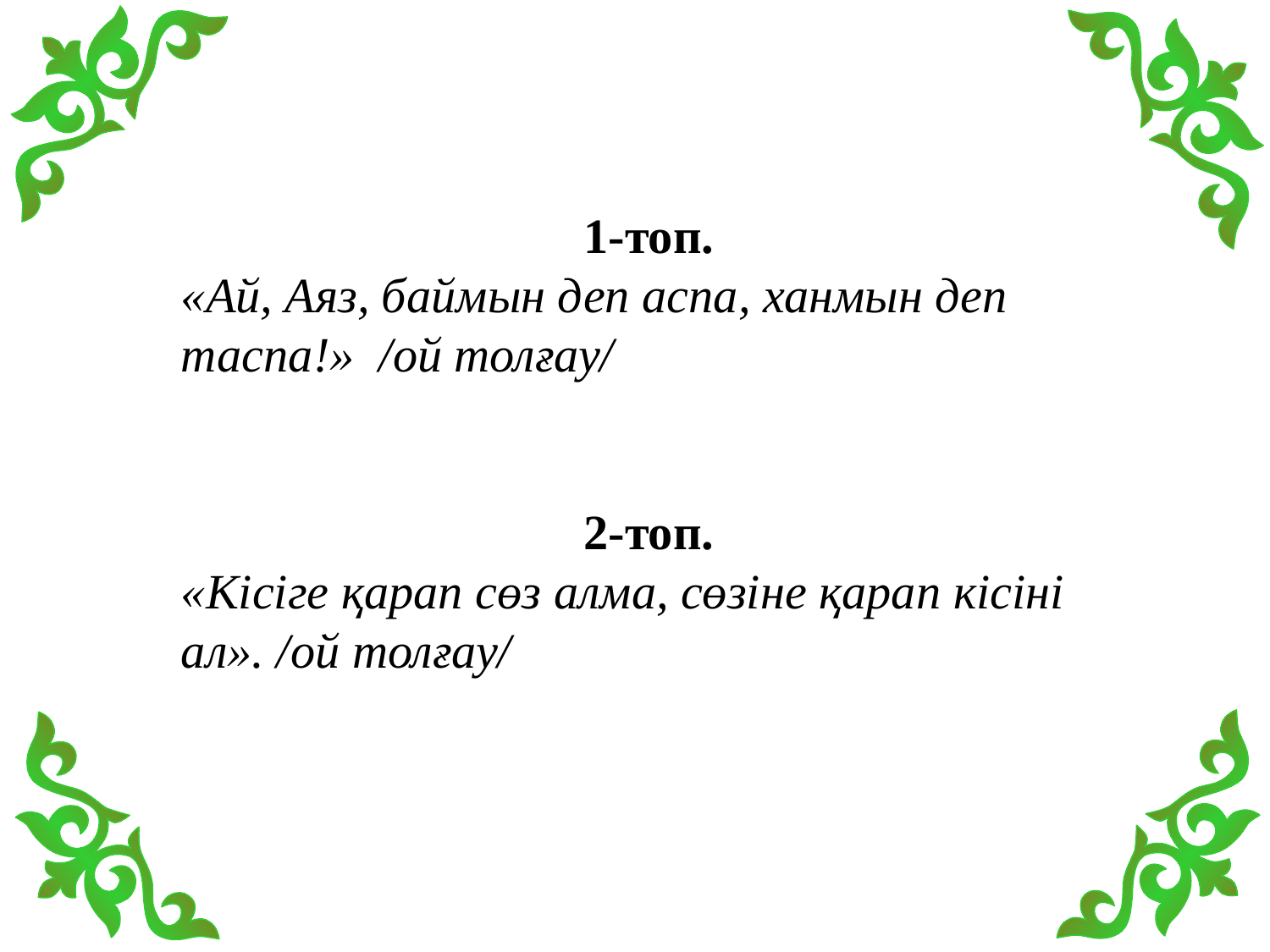

1-топ.
«Ай, Аяз, баймын деп аспа, ханмын деп таспа!»  /ой толғау/

2-топ.
«Кісіге қарап сөз алма, сөзіне қарап кісіні ал». /ой толғау/